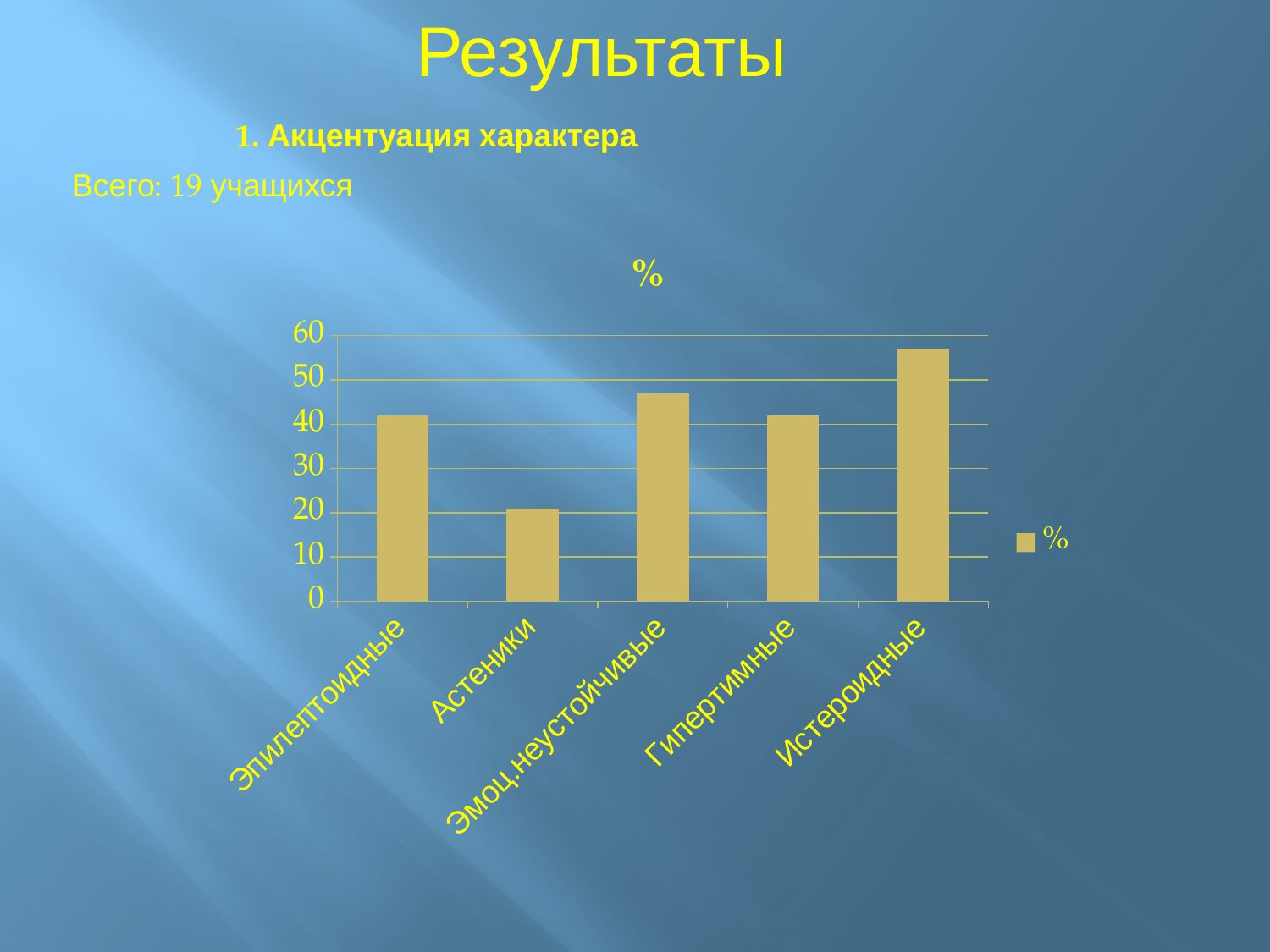

Результаты
1. Акцентуация характера
Всего: 19 учащихся

### Chart:

| Category | %  |
|---|---|
| Эпилептоидные | 42.0 |
| Астеники | 21.0 |
| Эмоц.неустойчивые | 47.0 |
| Гипертимные | 42.0 |
| Истероидные | 57.0 |